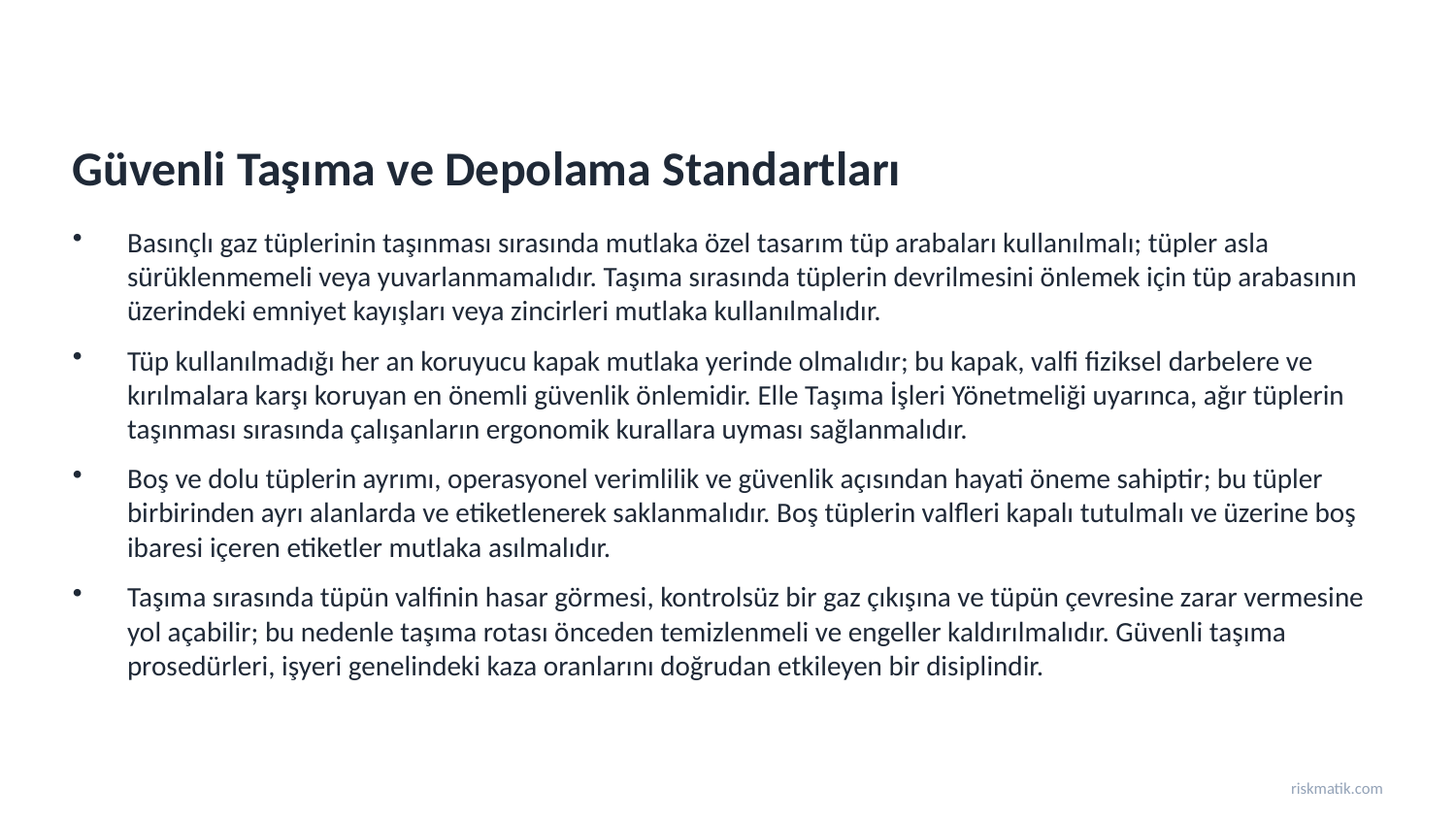

Güvenli Taşıma ve Depolama Standartları
Basınçlı gaz tüplerinin taşınması sırasında mutlaka özel tasarım tüp arabaları kullanılmalı; tüpler asla sürüklenmemeli veya yuvarlanmamalıdır. Taşıma sırasında tüplerin devrilmesini önlemek için tüp arabasının üzerindeki emniyet kayışları veya zincirleri mutlaka kullanılmalıdır.
Tüp kullanılmadığı her an koruyucu kapak mutlaka yerinde olmalıdır; bu kapak, valfi fiziksel darbelere ve kırılmalara karşı koruyan en önemli güvenlik önlemidir. Elle Taşıma İşleri Yönetmeliği uyarınca, ağır tüplerin taşınması sırasında çalışanların ergonomik kurallara uyması sağlanmalıdır.
Boş ve dolu tüplerin ayrımı, operasyonel verimlilik ve güvenlik açısından hayati öneme sahiptir; bu tüpler birbirinden ayrı alanlarda ve etiketlenerek saklanmalıdır. Boş tüplerin valfleri kapalı tutulmalı ve üzerine boş ibaresi içeren etiketler mutlaka asılmalıdır.
Taşıma sırasında tüpün valfinin hasar görmesi, kontrolsüz bir gaz çıkışına ve tüpün çevresine zarar vermesine yol açabilir; bu nedenle taşıma rotası önceden temizlenmeli ve engeller kaldırılmalıdır. Güvenli taşıma prosedürleri, işyeri genelindeki kaza oranlarını doğrudan etkileyen bir disiplindir.
riskmatik.com